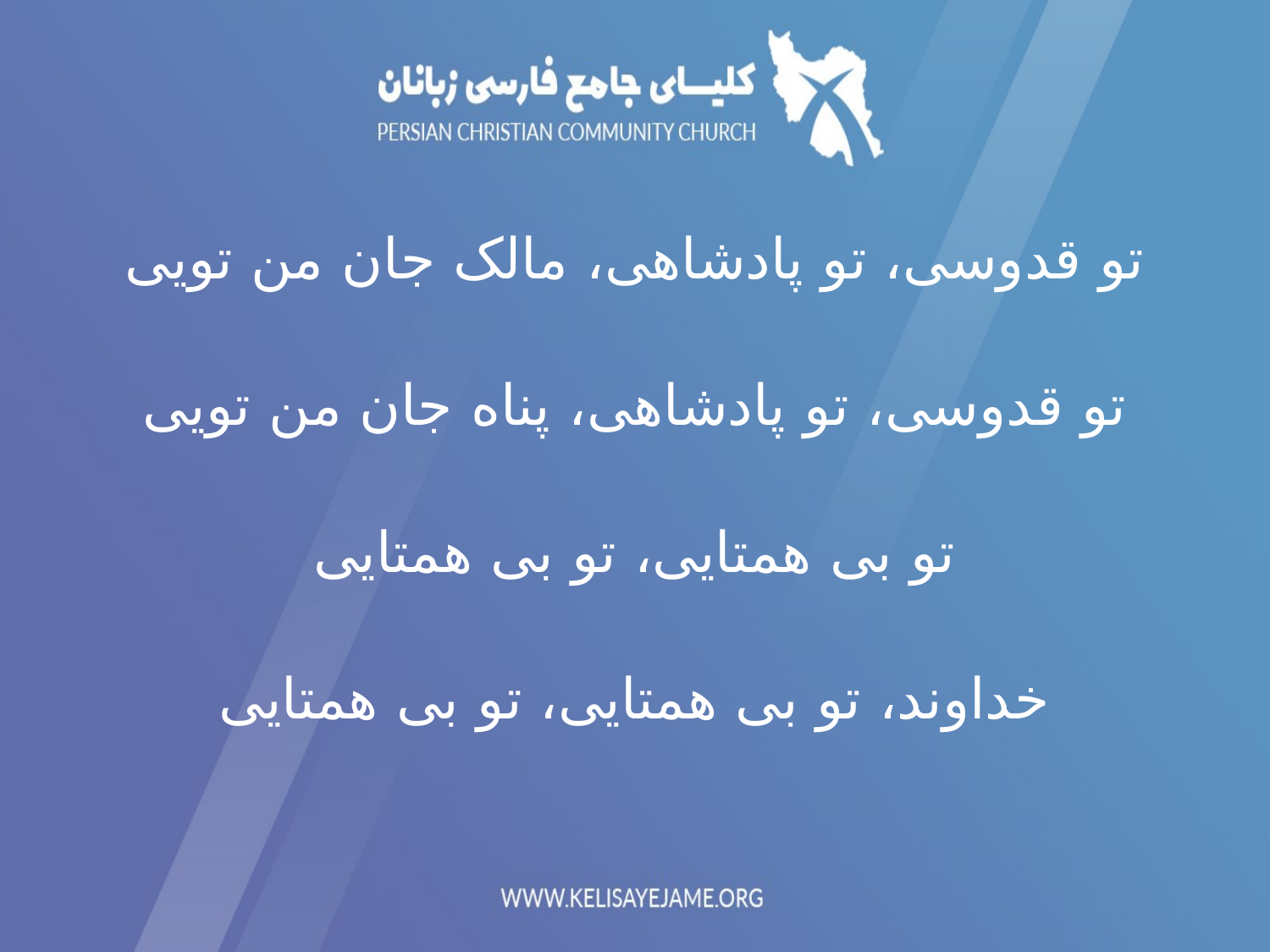

تو قدوسی، تو پادشاهی، مالک جان من تویی
تو قدوسی، تو پادشاهی، پناه جان من تویی
تو بی همتایی، تو بی همتایی
خداوند، تو بی همتایی، تو بی همتایی